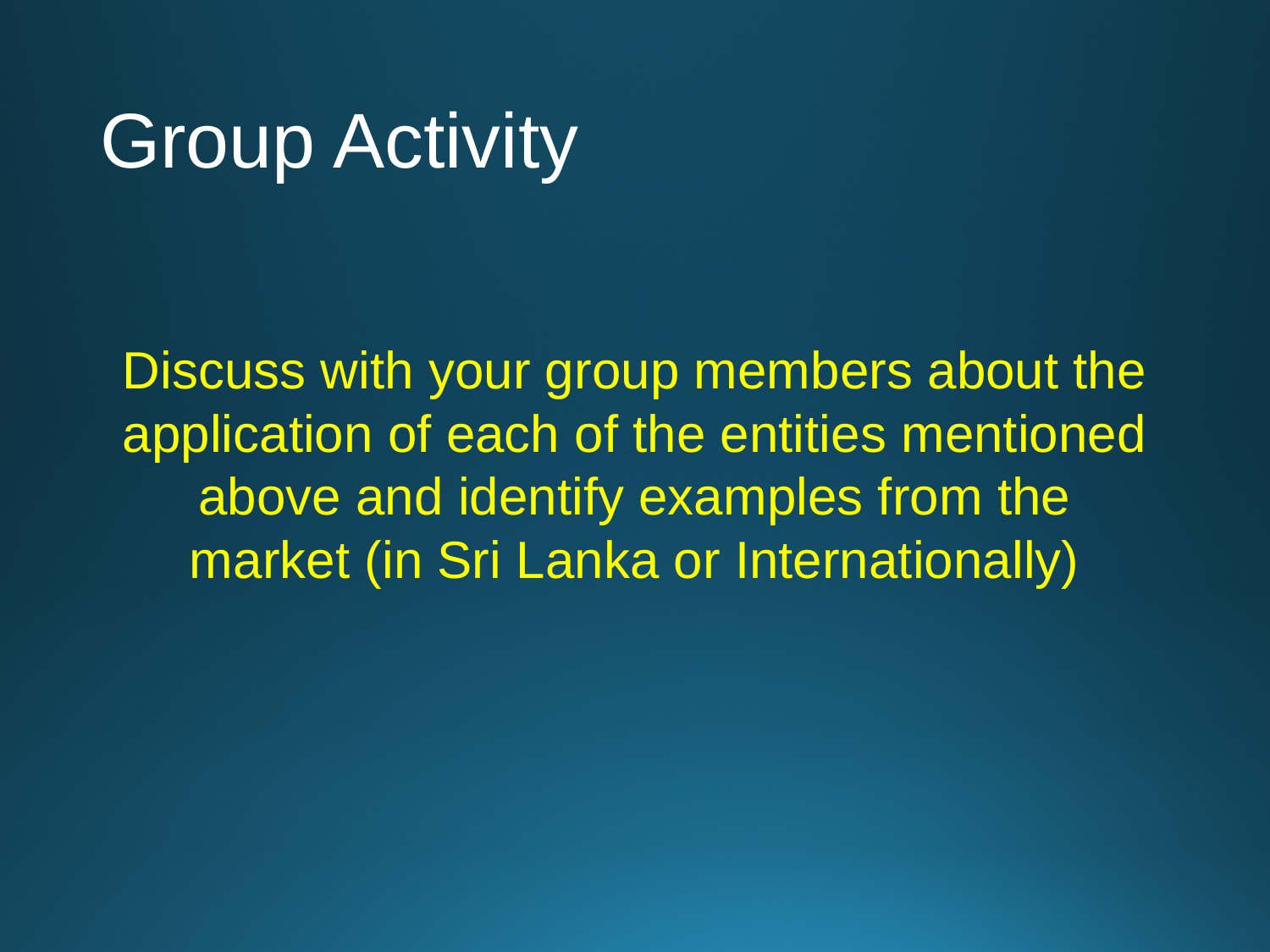

# Group Activity
Discuss with your group members about the application of each of the entities mentioned above and identify examples from the market (in Sri Lanka or Internationally)